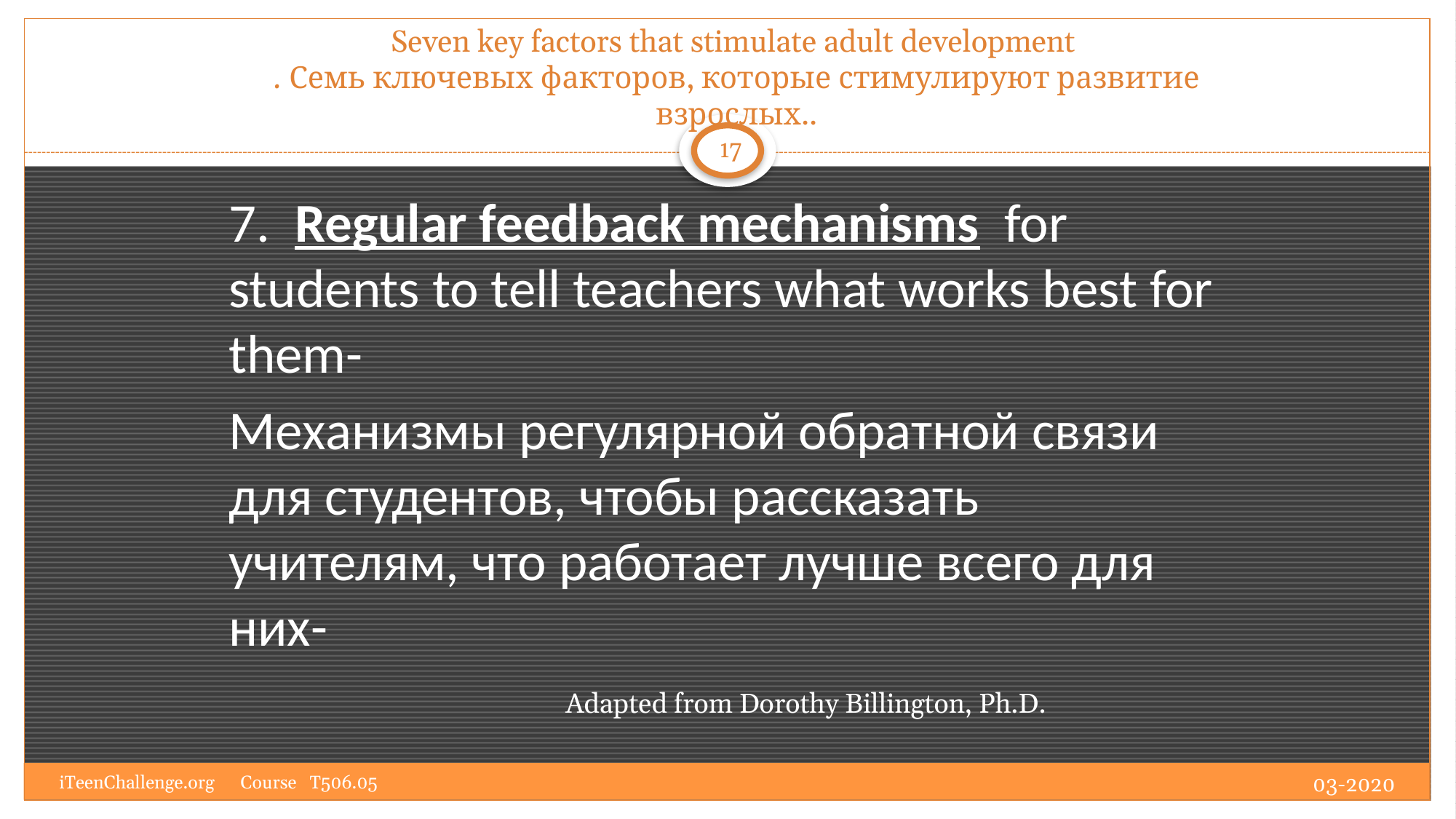

# Seven key factors that stimulate adult development . Семь ключевых факторов, которые стимулируют развитие взрослых..
17
7.  Regular feedback mechanisms  for students to tell teachers what works best for them-
Механизмы регулярной обратной связи для студентов, чтобы рассказать учителям, что работает лучше всего для них-
Adapted from Dorothy Billington, Ph.D.
03-2020
iTeenChallenge.org      Course   T506.05